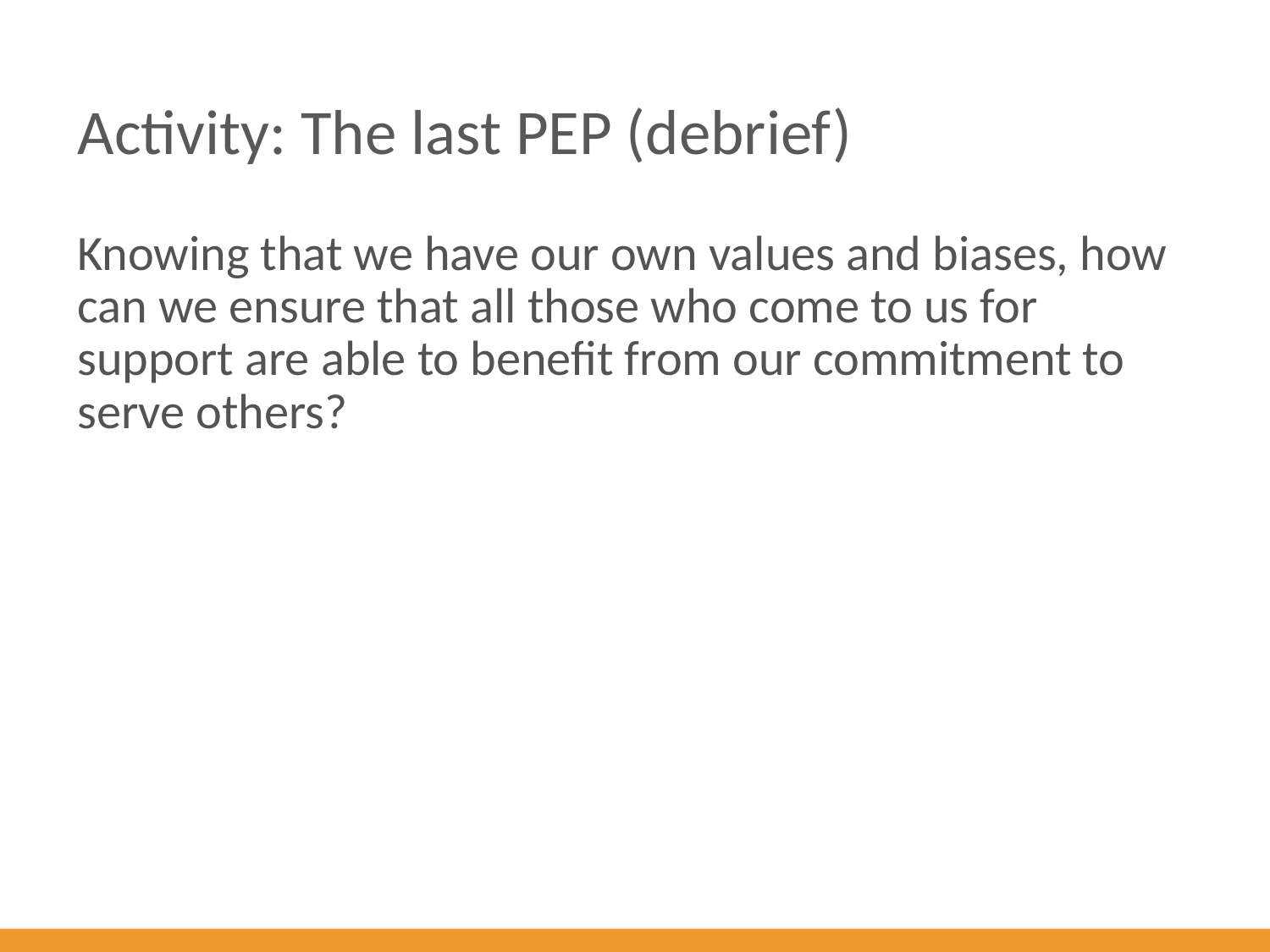

# Activity: The last PEP (debrief)
Knowing that we have our own values and biases, how can we ensure that all those who come to us for support are able to benefit from our commitment to serve others?